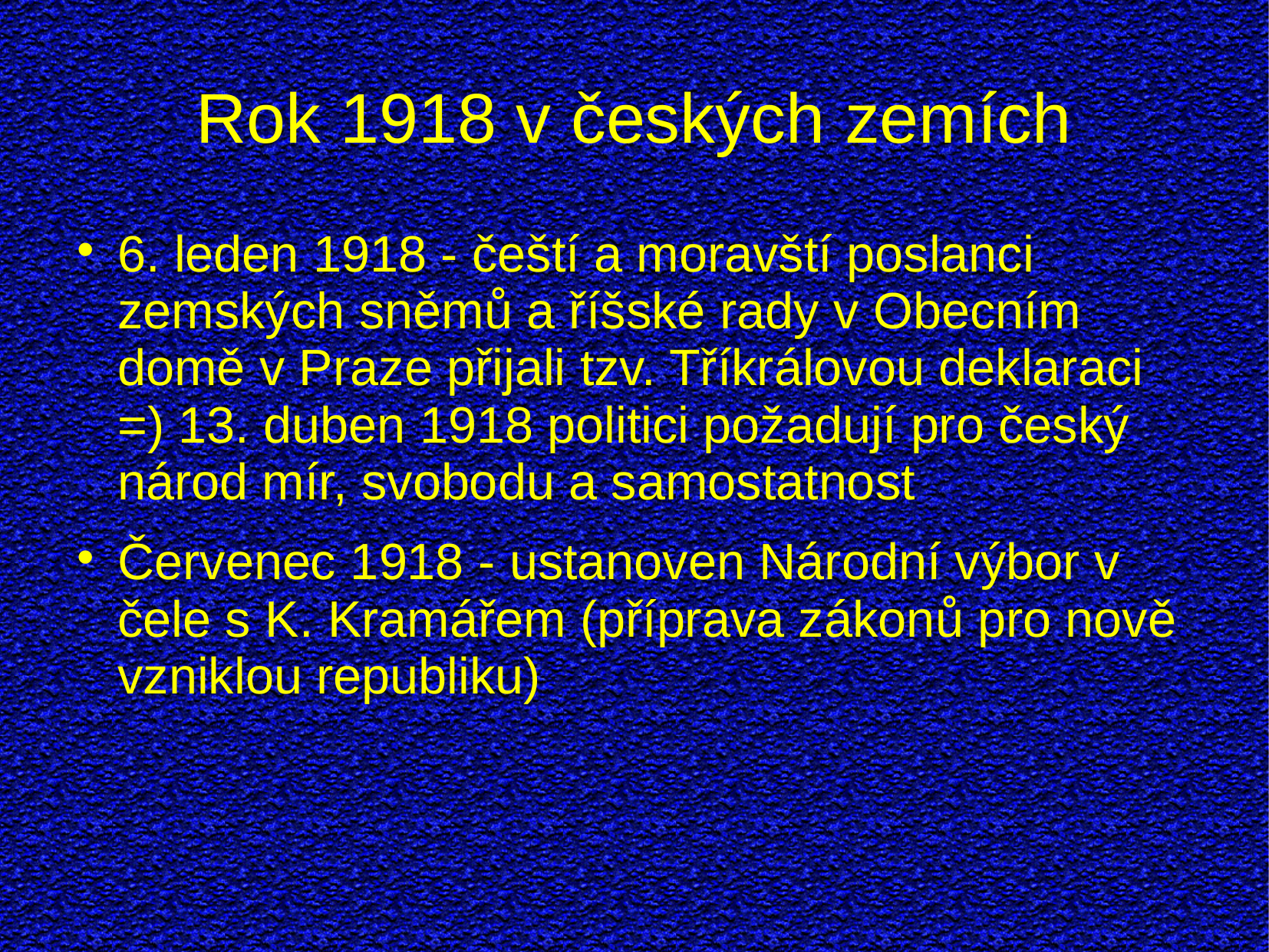

# Rok 1918 v českých zemích
6. leden 1918 - čeští a moravští poslanci zemských sněmů a říšské rady v Obecním domě v Praze přijali tzv. Tříkrálovou deklaraci =) 13. duben 1918 politici požadují pro český národ mír, svobodu a samostatnost
Červenec 1918 - ustanoven Národní výbor v čele s K. Kramářem (příprava zákonů pro nově vzniklou republiku)